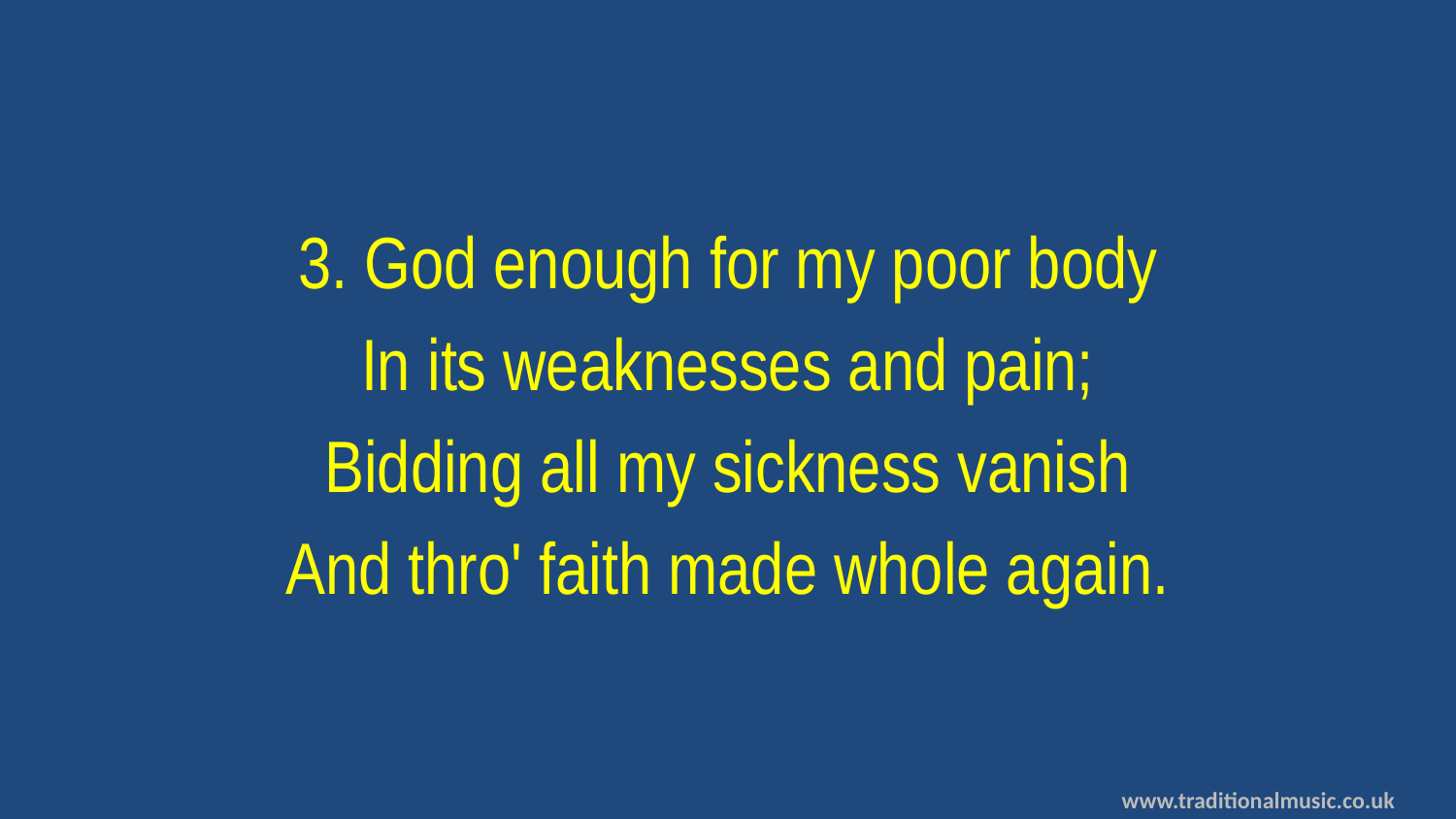

3. God enough for my poor body
In its weaknesses and pain;
Bidding all my sickness vanish
And thro' faith made whole again.